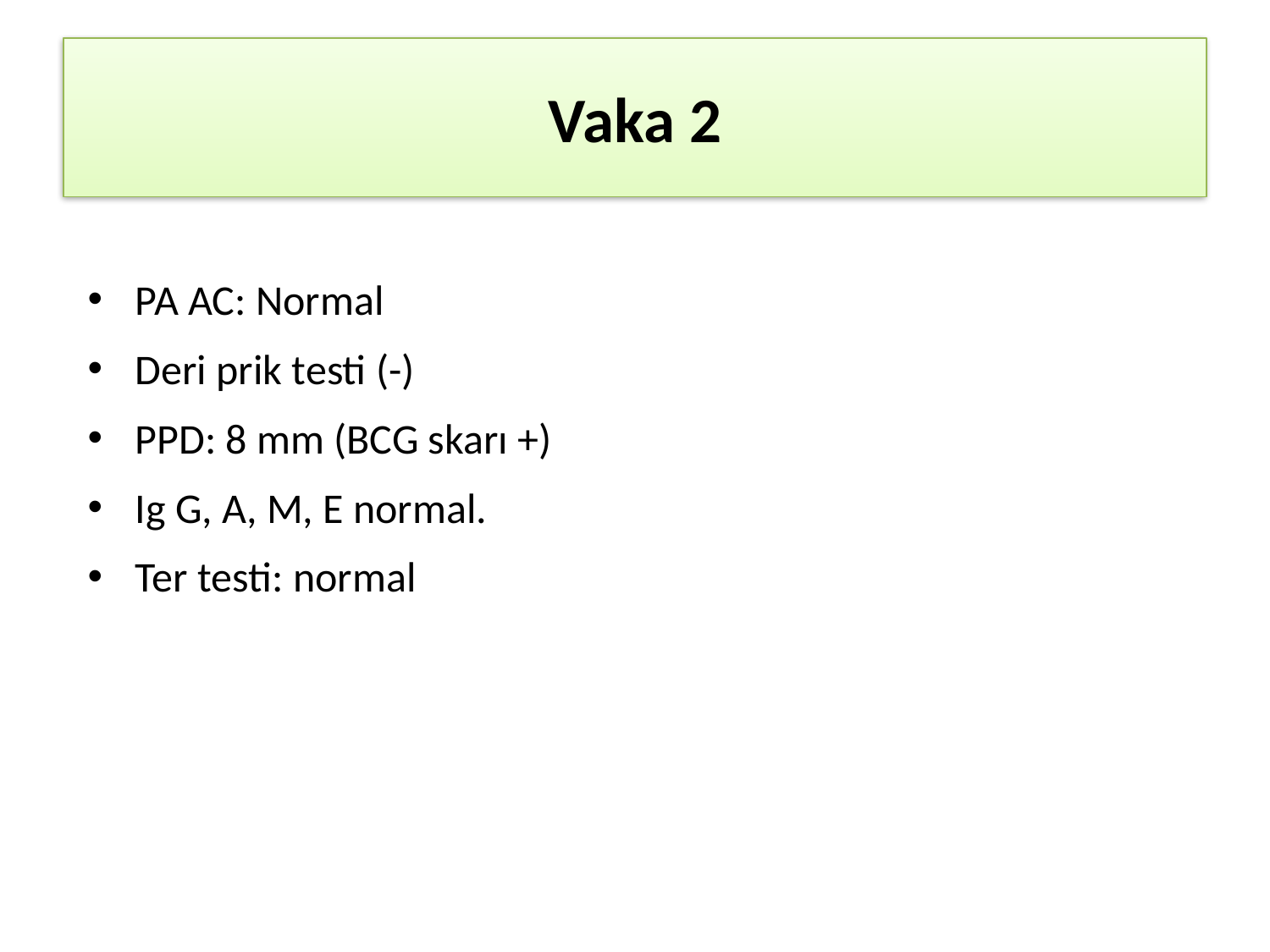

# Vaka 2
PA AC: Normal
Deri prik testi (-)
PPD: 8 mm (BCG skarı +)
Ig G, A, M, E normal.
Ter testi: normal